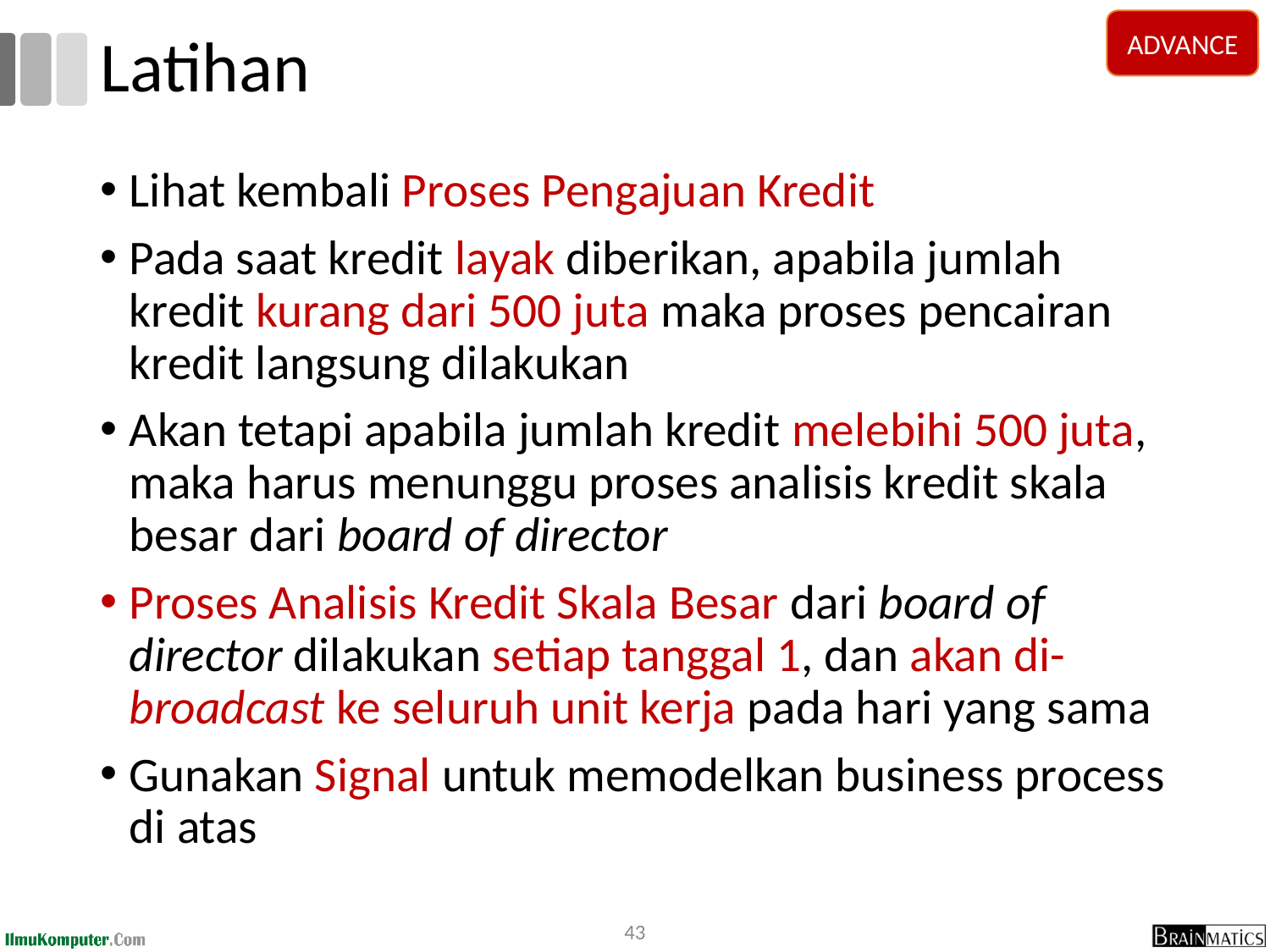

ADVANCE
# Latihan
Lihat kembali Proses Pengajuan Kredit
Pada saat kredit layak diberikan, apabila jumlah kredit kurang dari 500 juta maka proses pencairan kredit langsung dilakukan
Akan tetapi apabila jumlah kredit melebihi 500 juta, maka harus menunggu proses analisis kredit skala besar dari board of director
Proses Analisis Kredit Skala Besar dari board of director dilakukan setiap tanggal 1, dan akan di-broadcast ke seluruh unit kerja pada hari yang sama
Gunakan Signal untuk memodelkan business process di atas

43